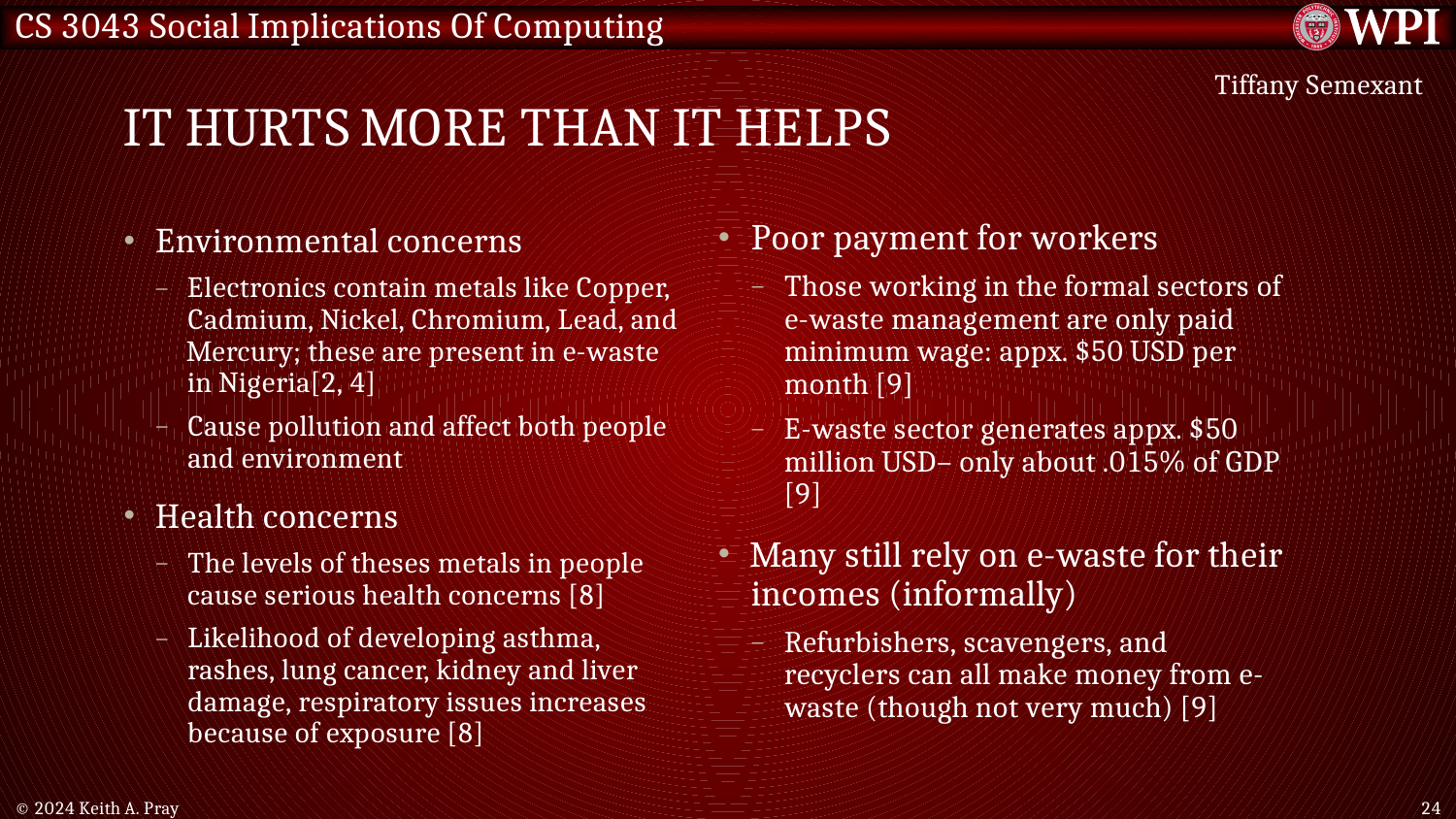

# It hurts more than it helps
Tiffany Semexant
Poor payment for workers
Those working in the formal sectors of e-waste management are only paid minimum wage: appx. $50 USD per month [9]
E-waste sector generates appx. $50 million USD– only about .015% of GDP [9]
Many still rely on e-waste for their incomes (informally)
Refurbishers, scavengers, and recyclers can all make money from e-waste (though not very much) [9]
Environmental concerns
Electronics contain metals like Copper, Cadmium, Nickel, Chromium, Lead, and Mercury; these are present in e-waste in Nigeria[2, 4]
Cause pollution and affect both people and environment
Health concerns
The levels of theses metals in people cause serious health concerns [8]
Likelihood of developing asthma, rashes, lung cancer, kidney and liver damage, respiratory issues increases because of exposure [8]
© 2024 Keith A. Pray
24